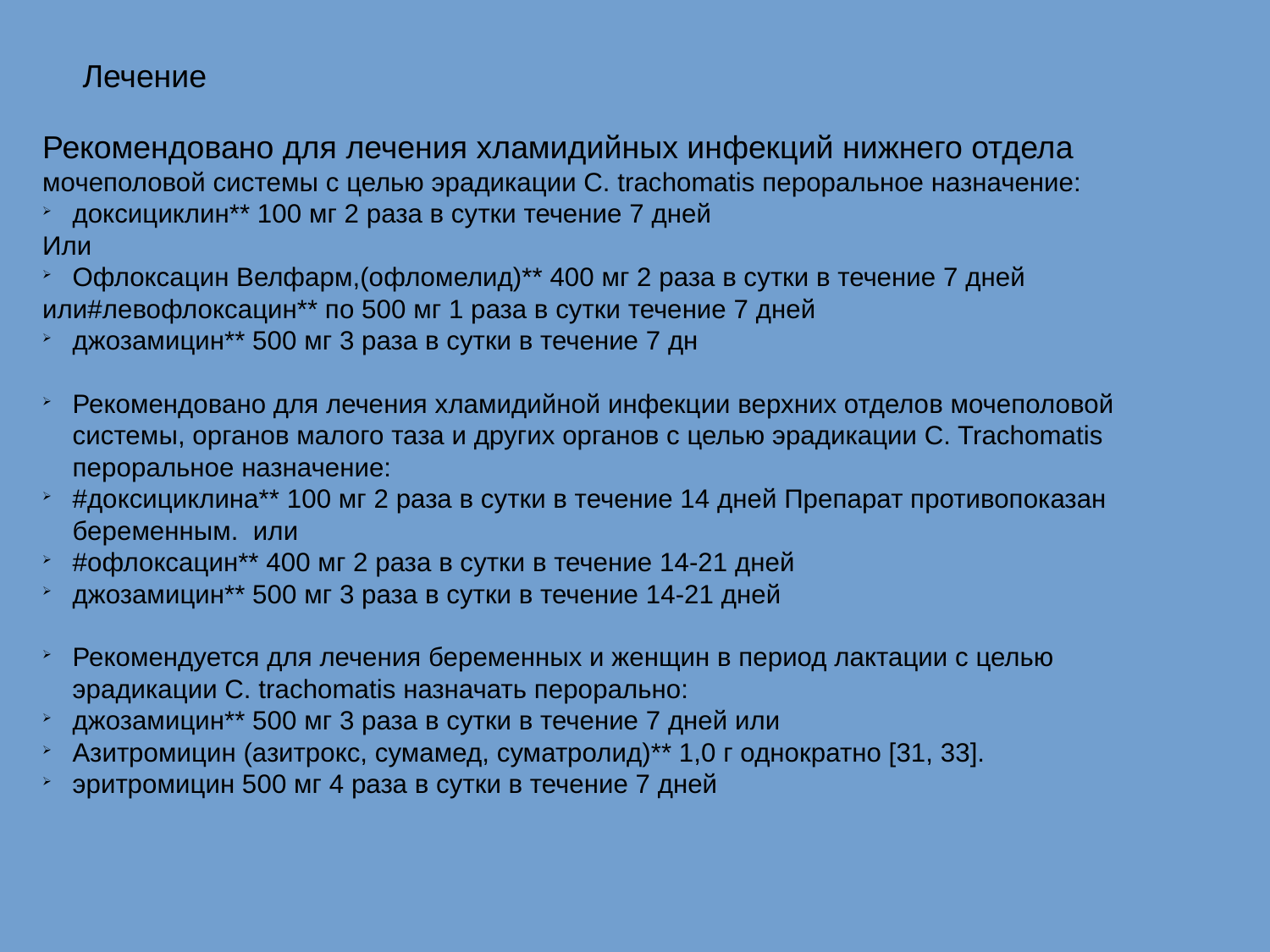

Лечение
Рекомендовано для лечения хламидийных инфекций нижнего отдела мочеполовой системы с целью эрадикации C. trachomatis пероральное назначение:
доксициклин** 100 мг 2 раза в сутки течение 7 дней
Или
Офлоксацин Велфарм,(офломелид)** 400 мг 2 раза в сутки в течение 7 дней
или#левофлоксацин** по 500 мг 1 раза в сутки течение 7 дней
джозамицин** 500 мг 3 раза в сутки в течение 7 дн

Рекомендовано для лечения хламидийной инфекции верхних отделов мочеполовой системы, органов малого таза и других органов с целью эрадикации C. Trachomatis пероральное назначение:
#доксициклина** 100 мг 2 раза в сутки в течение 14 дней Препарат противопоказан беременным.  или
#офлоксацин** 400 мг 2 раза в сутки в течение 14-21 дней
джозамицин** 500 мг 3 раза в сутки в течение 14-21 дней

Рекомендуется для лечения беременных и женщин в период лактации с целью эрадикации C. trachomatis назначать перорально:
джозамицин** 500 мг 3 раза в сутки в течение 7 дней или
Азитромицин (азитрокс, сумамед, суматролид)** 1,0 г однократно [31, 33].
эритромицин 500 мг 4 раза в сутки в течение 7 дней